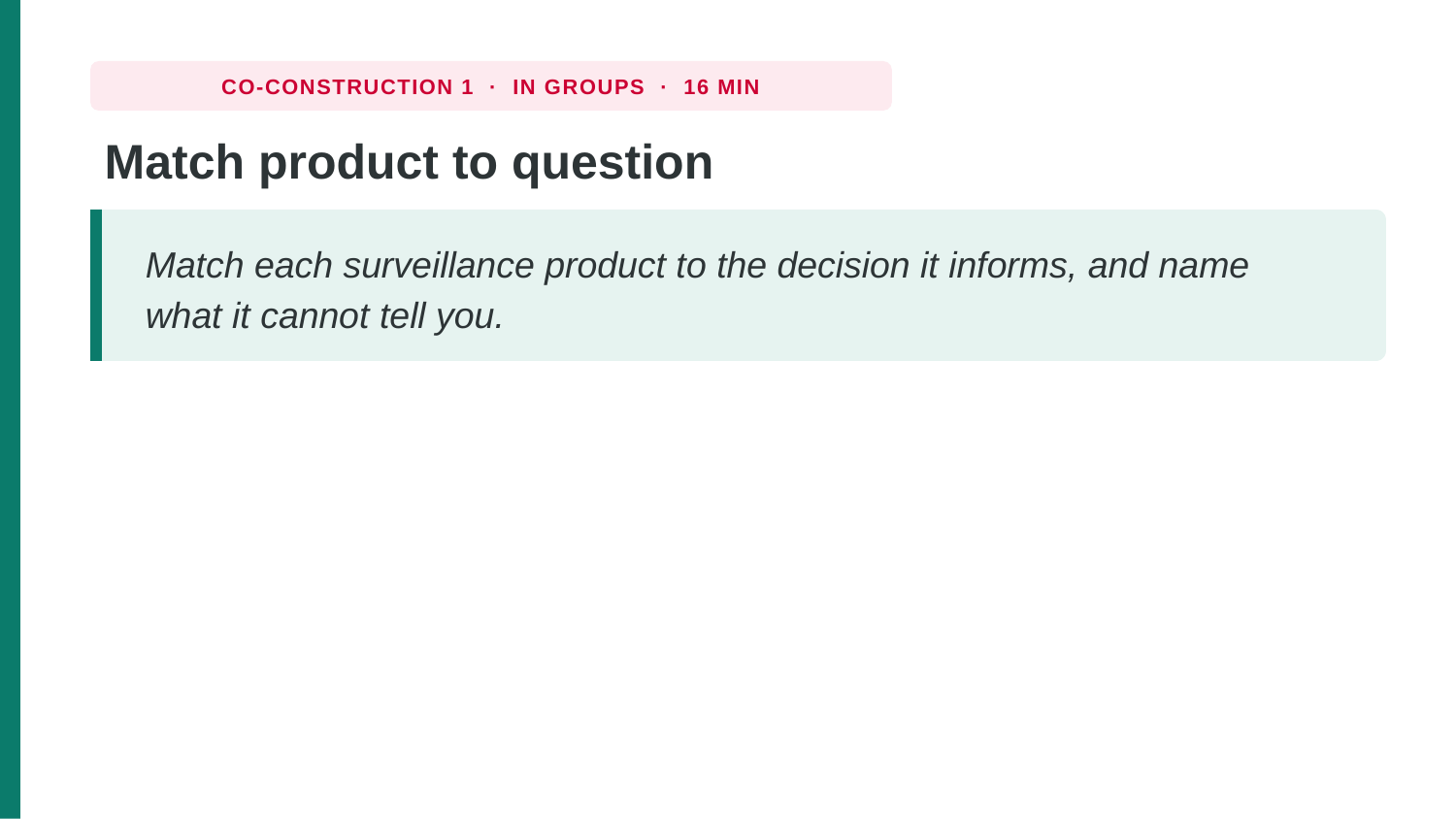

CO-CONSTRUCTION 1  ·  IN GROUPS  ·  16 MIN
Match product to question

Match each surveillance product to the decision it informs, and name what it cannot tell you.